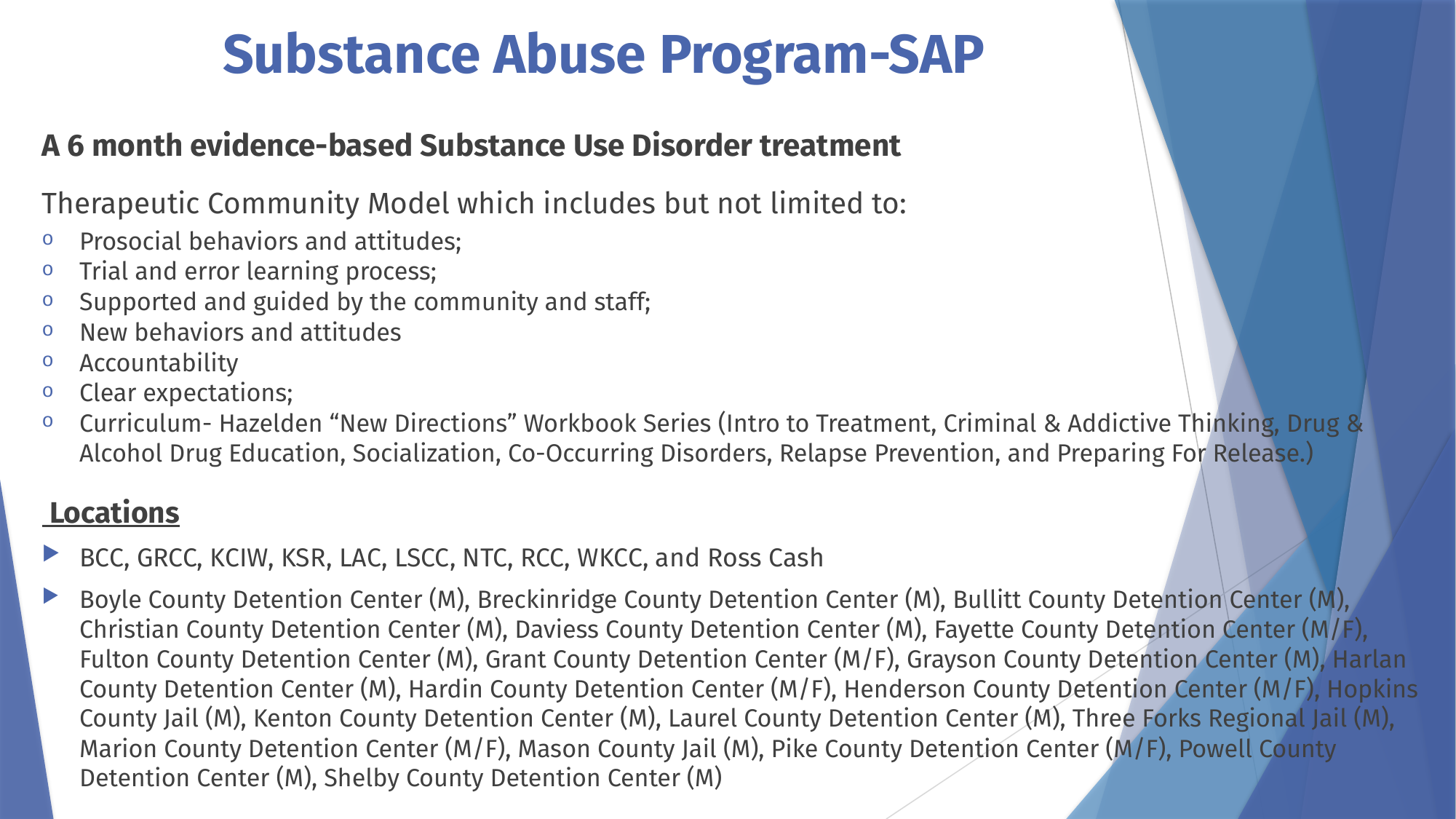

# Substance Abuse Program-SAP
A 6 month evidence-based Substance Use Disorder treatment

Therapeutic Community Model which includes but not limited to:
Prosocial behaviors and attitudes;
Trial and error learning process;
Supported and guided by the community and staff;
New behaviors and attitudes
Accountability
Clear expectations;
Curriculum- Hazelden “New Directions” Workbook Series (Intro to Treatment, Criminal & Addictive Thinking, Drug & Alcohol Drug Education, Socialization, Co-Occurring Disorders, Relapse Prevention, and Preparing For Release.)

 Locations
BCC, GRCC, KCIW, KSR, LAC, LSCC, NTC, RCC, WKCC, and Ross Cash
Boyle County Detention Center (M), Breckinridge County Detention Center (M), Bullitt County Detention Center (M), Christian County Detention Center (M), Daviess County Detention Center (M), Fayette County Detention Center (M/F), Fulton County Detention Center (M), Grant County Detention Center (M/F), Grayson County Detention Center (M), Harlan County Detention Center (M), Hardin County Detention Center (M/F), Henderson County Detention Center (M/F), Hopkins County Jail (M), Kenton County Detention Center (M), Laurel County Detention Center (M), Three Forks Regional Jail (M), Marion County Detention Center (M/F), Mason County Jail (M), Pike County Detention Center (M/F), Powell County Detention Center (M), Shelby County Detention Center (M)